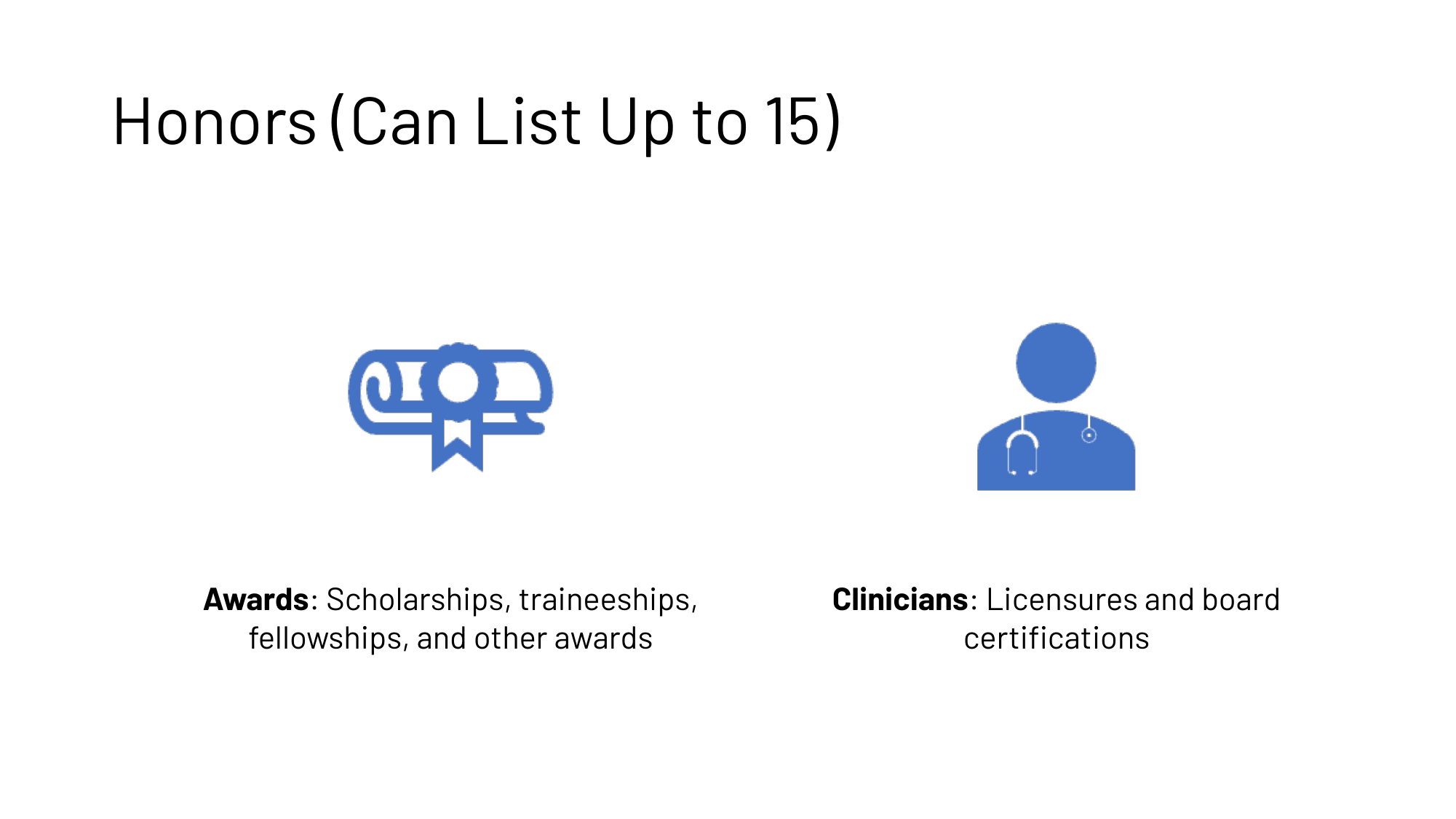

# Honors (Can List Up to 15)
Awards: Scholarships, traineeships, fellowships, and other awards
Clinicians: Licensures and board certifications